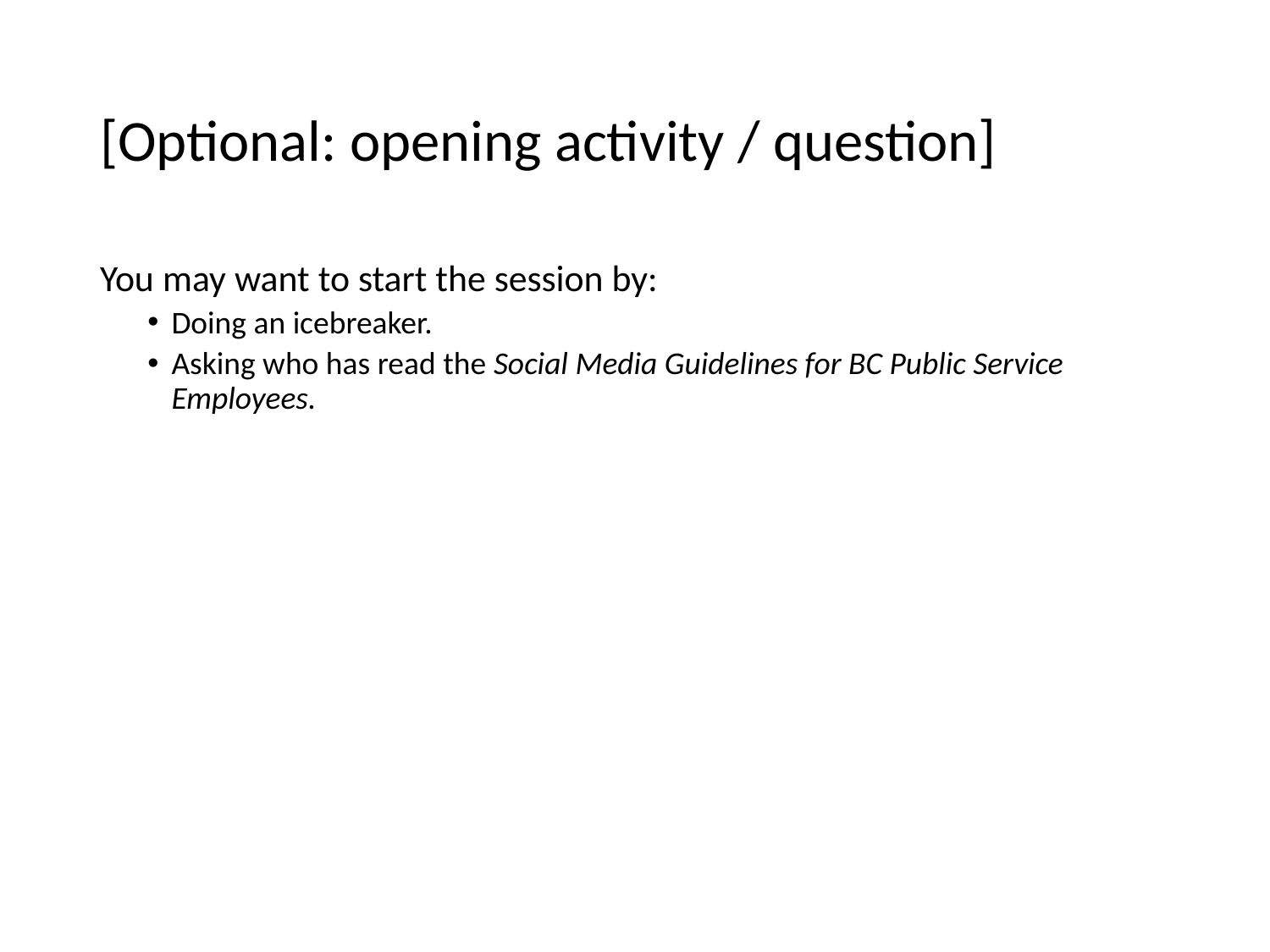

# [Optional: opening activity / question]
You may want to start the session by:
Doing an icebreaker.
Asking who has read the Social Media Guidelines for BC Public Service Employees.